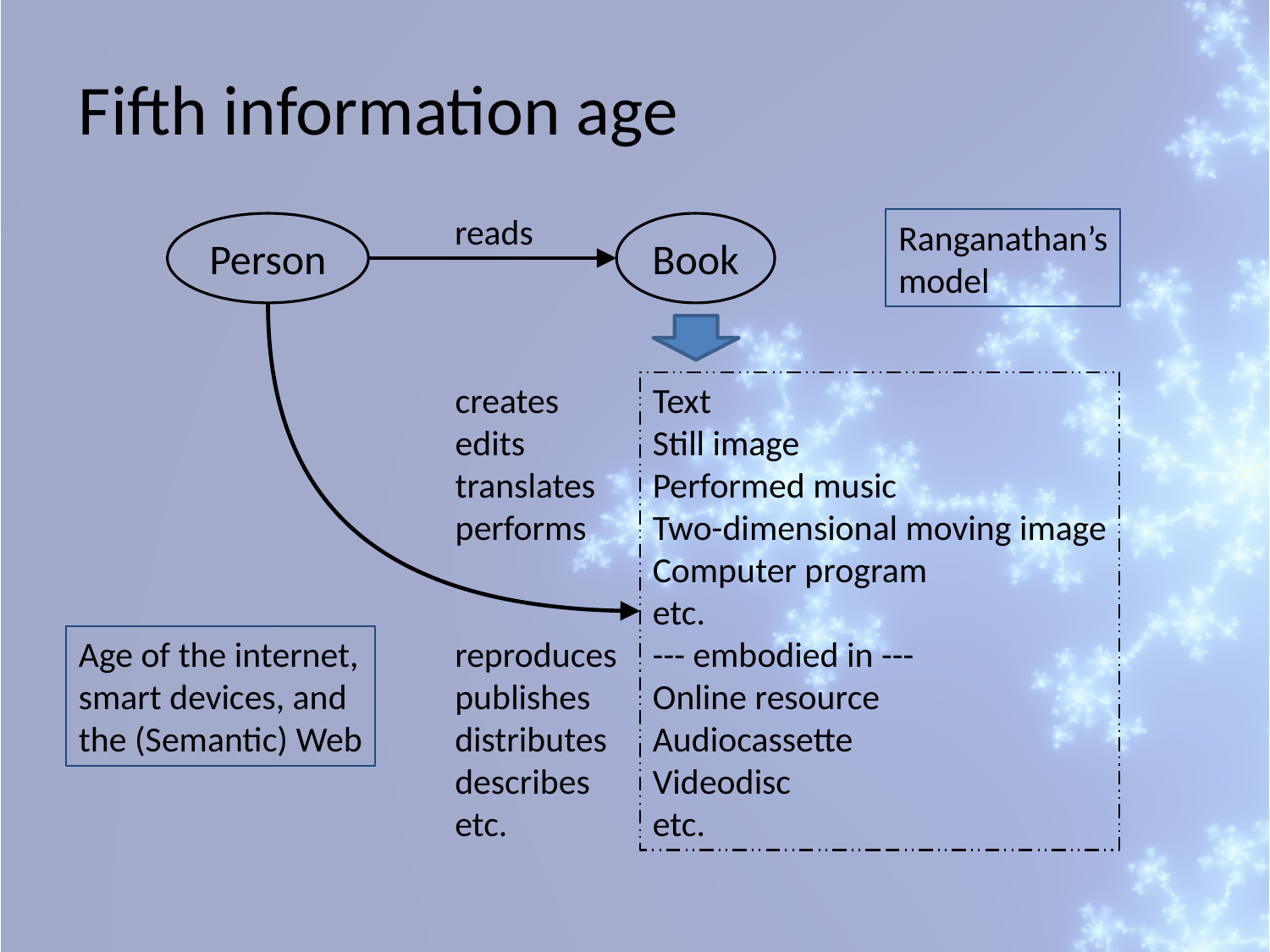

Fifth information age
reads
Ranganathan’s
model
Person
Book

creates
edits
translates
performs
Text
Still image
Performed music
Two-dimensional moving image
Computer program
etc.
--- embodied in ---
Online resource
Audiocassette
Videodisc
etc.
Age of the internet,
smart devices, and
the (Semantic) Web
reproduces
publishes
distributes
describes
etc.